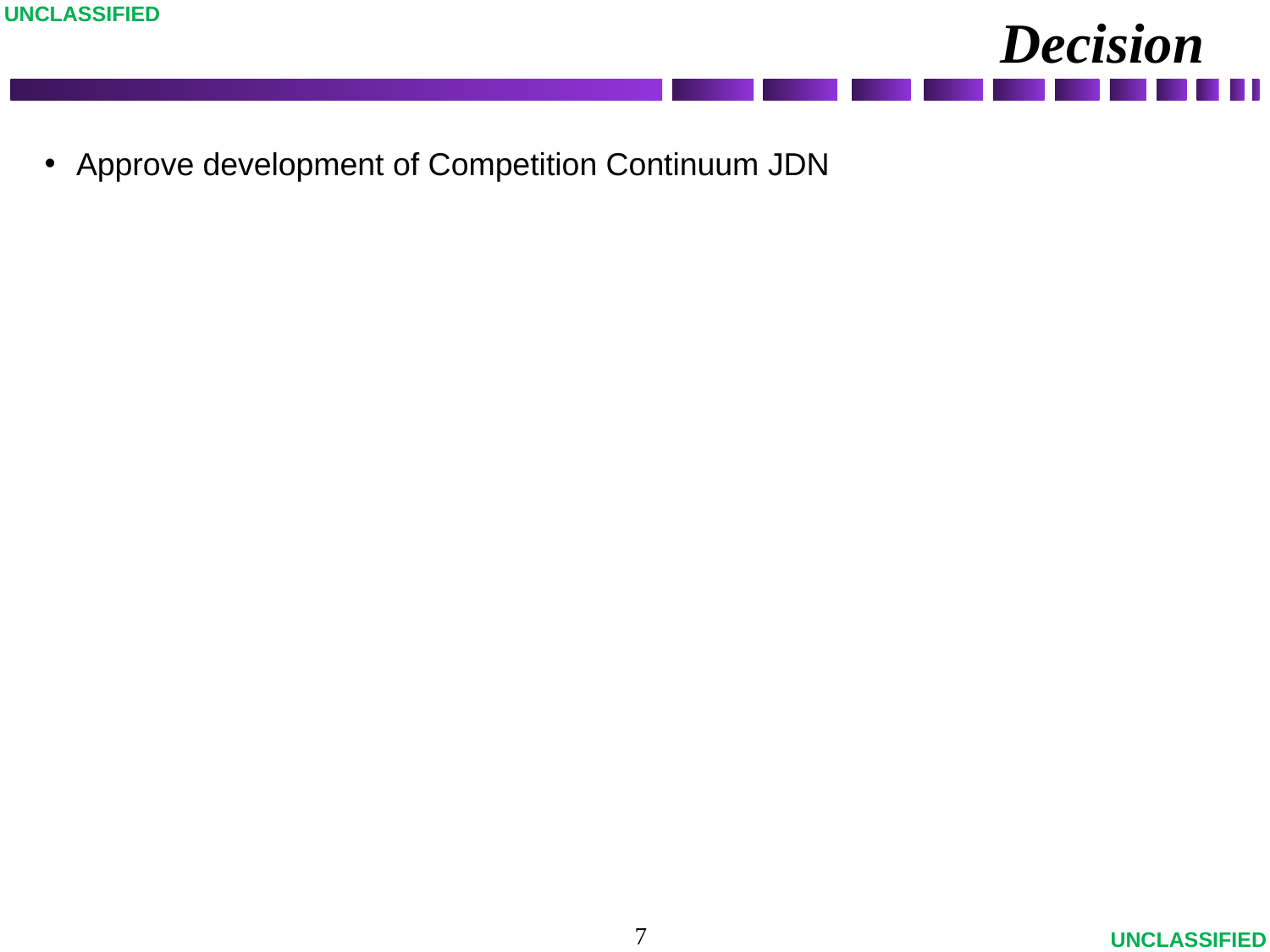

# Decision
Approve development of Competition Continuum JDN